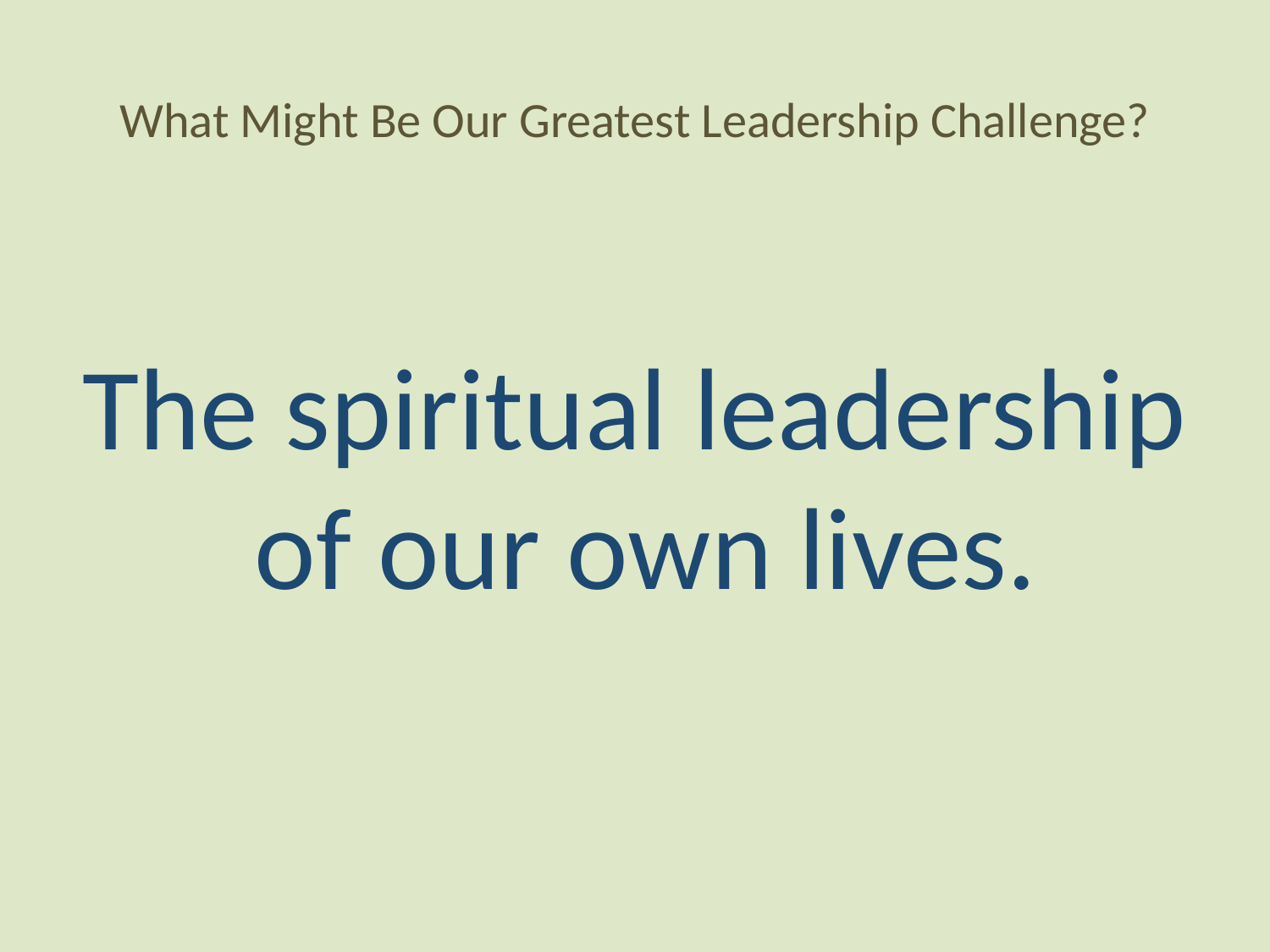

# What Might Be Our Greatest Leadership Challenge?
The spiritual leadership of our own lives.